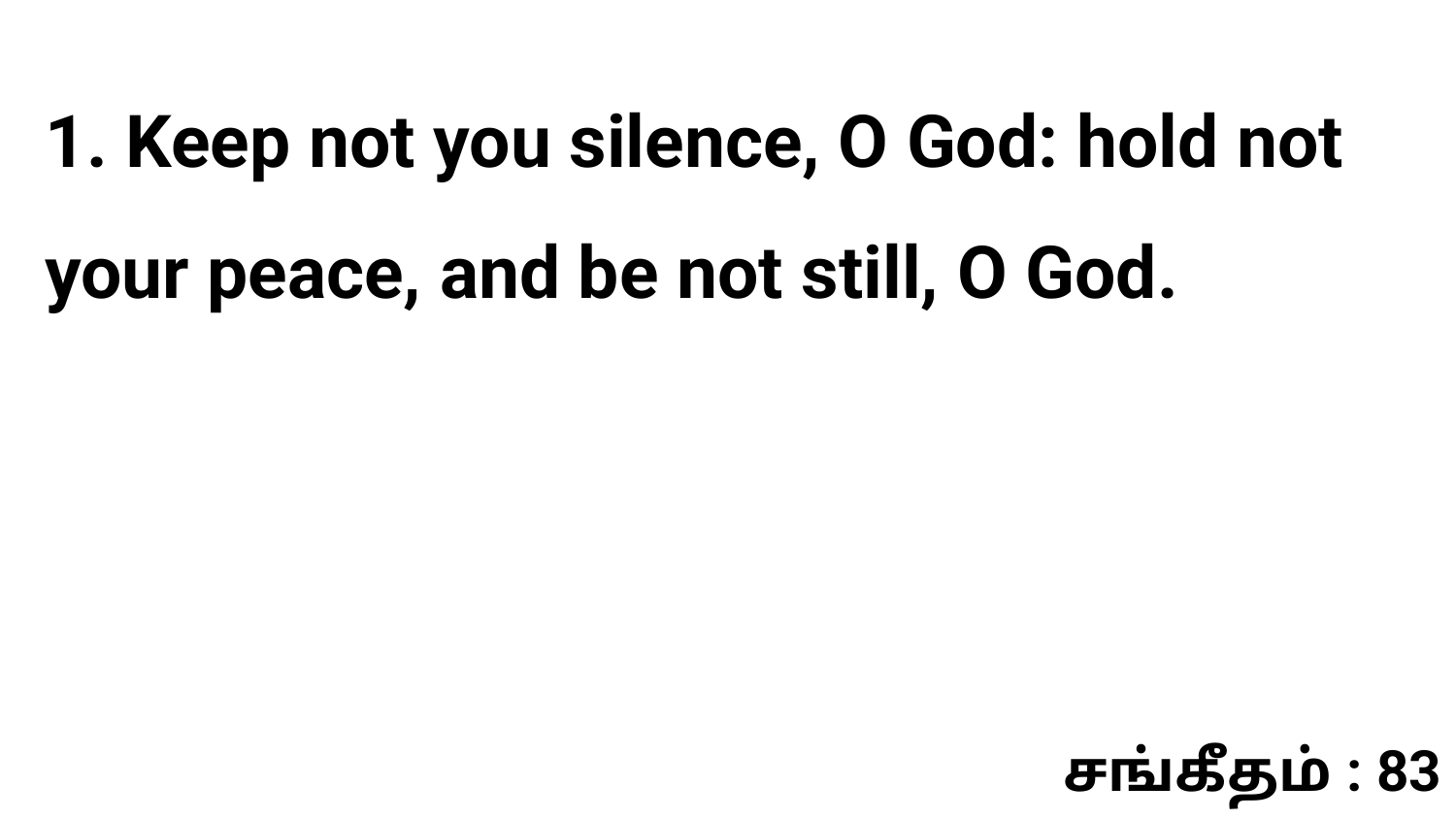

1. Keep not you silence, O God: hold not your peace, and be not still, O God.
சங்கீதம் : 83